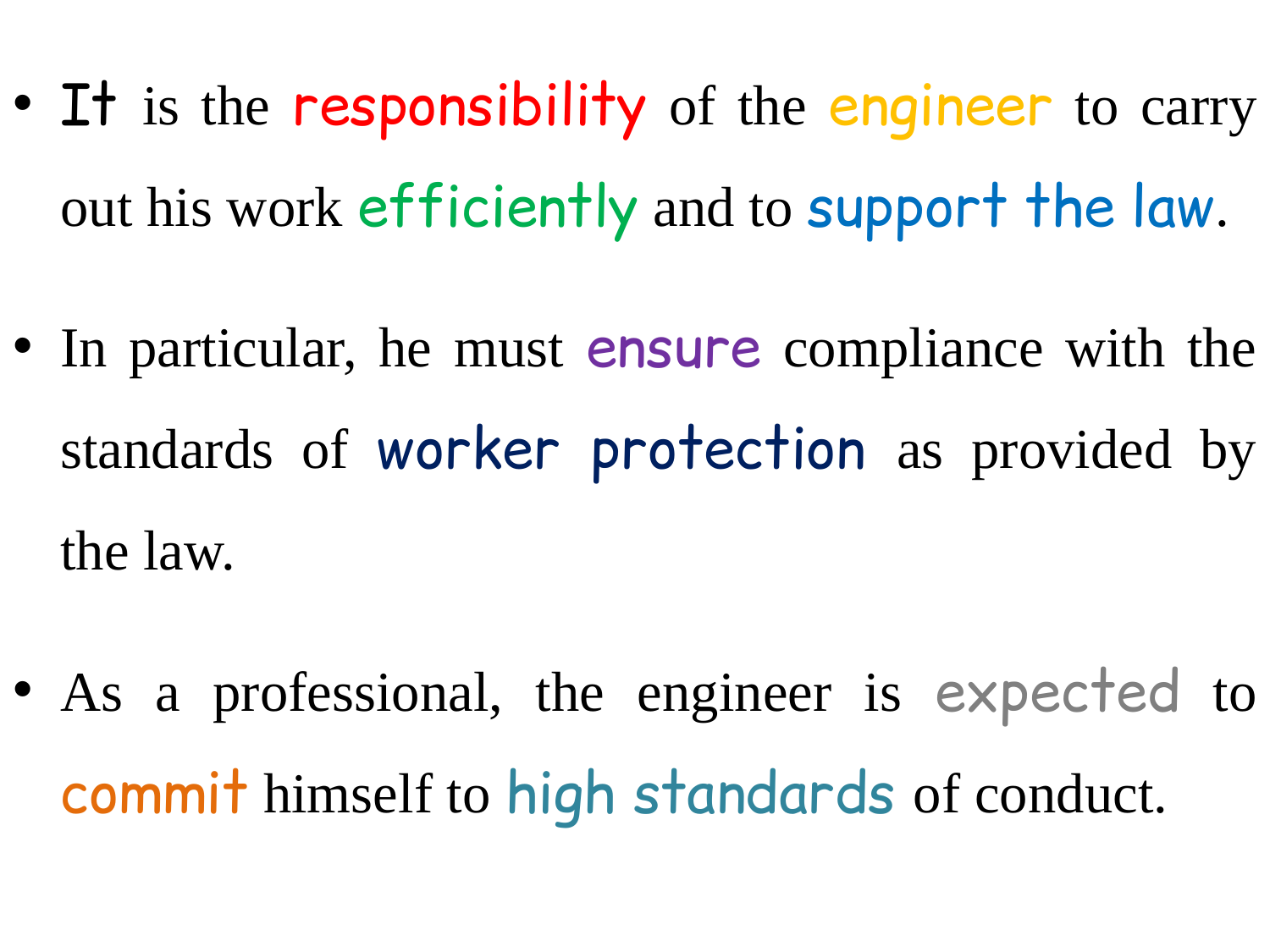

It is the responsibility of the engineer to carry out his work efficiently and to support the law.

In particular, he must ensure compliance with the standards of worker protection as provided by the law.

As a professional, the engineer is expected to commit himself to high standards of conduct.